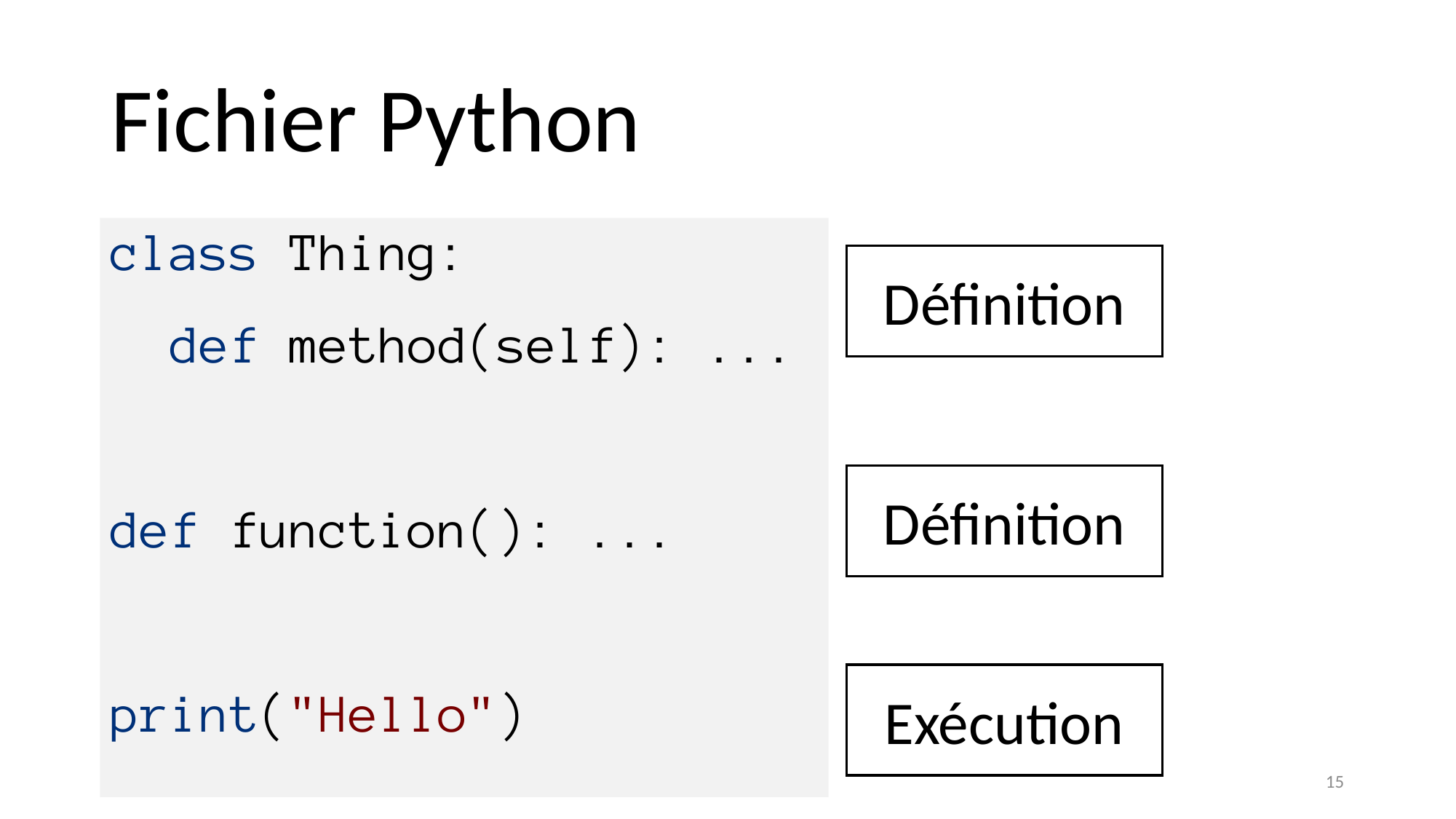

# Fichier Python
class Thing:
  def method(self): ...

def function(): ...

print("Hello")
Définition
Définition
Exécution
15